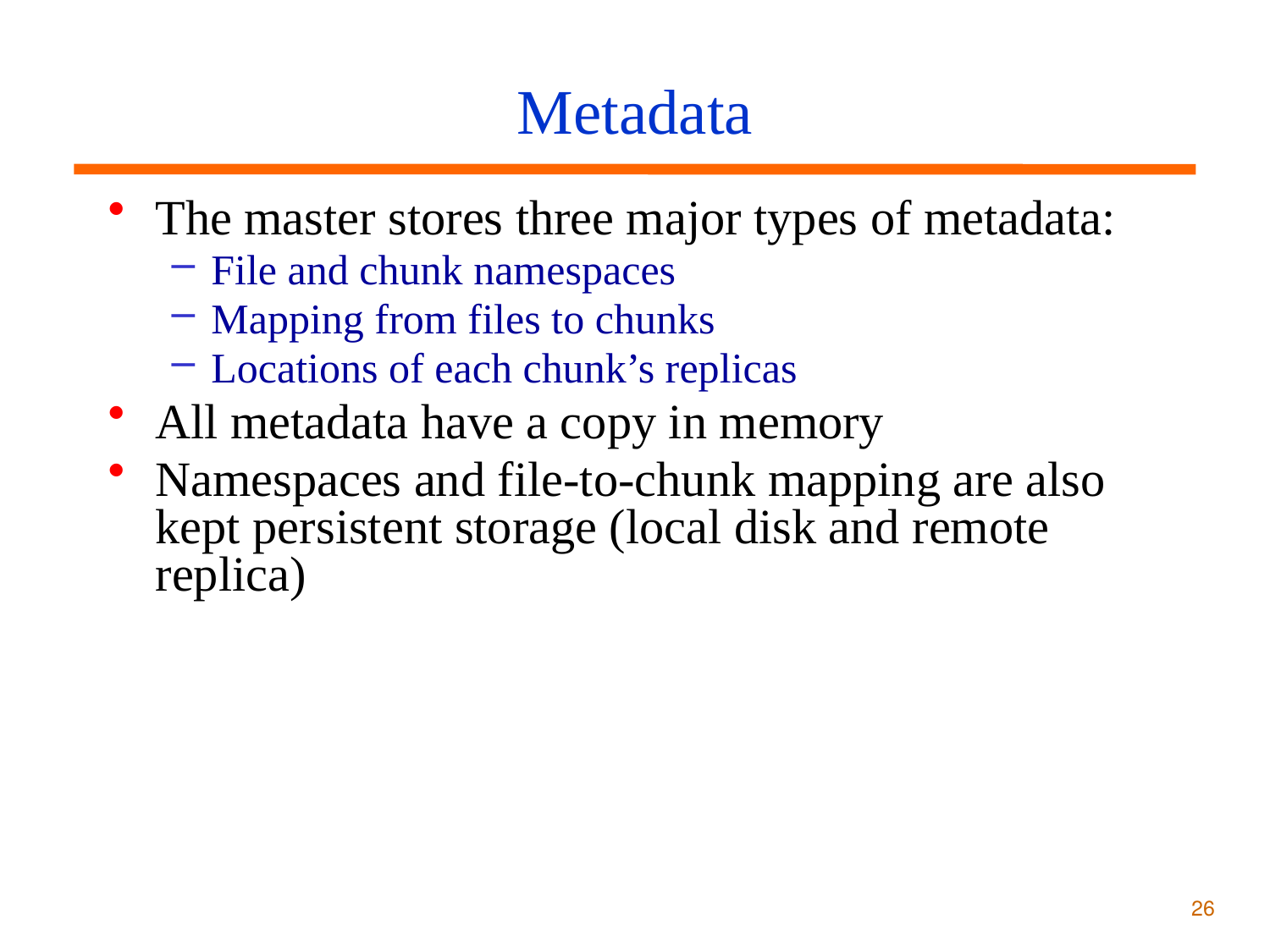

# Metadata
The master stores three major types of metadata:
File and chunk namespaces
Mapping from files to chunks
Locations of each chunk’s replicas
All metadata have a copy in memory
Namespaces and file-to-chunk mapping are also kept persistent storage (local disk and remote replica)
26